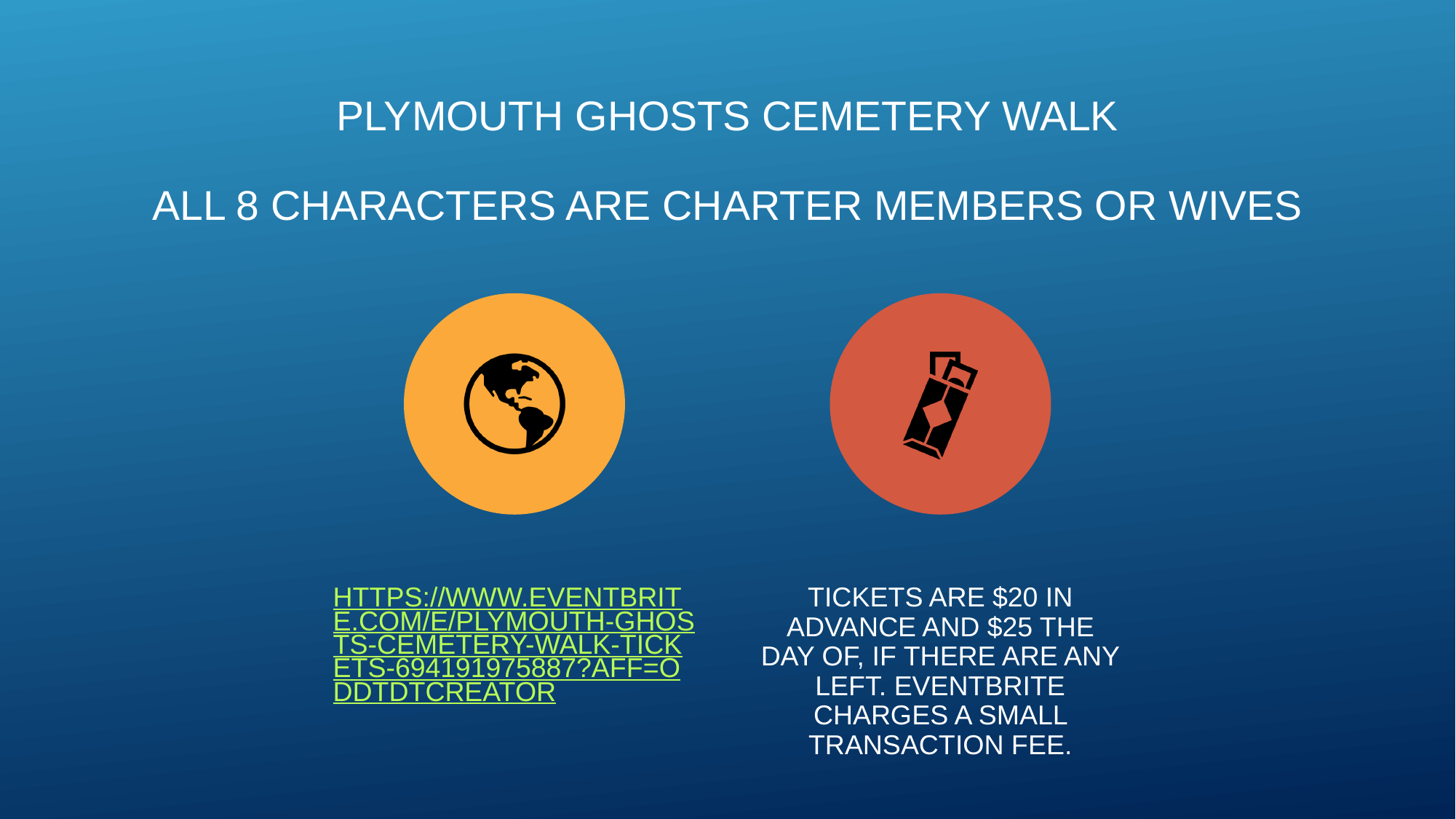

# Plymouth Ghosts Cemetery Walk All 8 Characters are Charter Members or Wives
https://www.eventbrite.com/e/plymouth-ghosts-cemetery-walk-tickets-694191975887?aff=oddtdtcreator
Tickets are $20 in advance and $25 the day of, if there are any left. Eventbrite charges a small transaction fee.